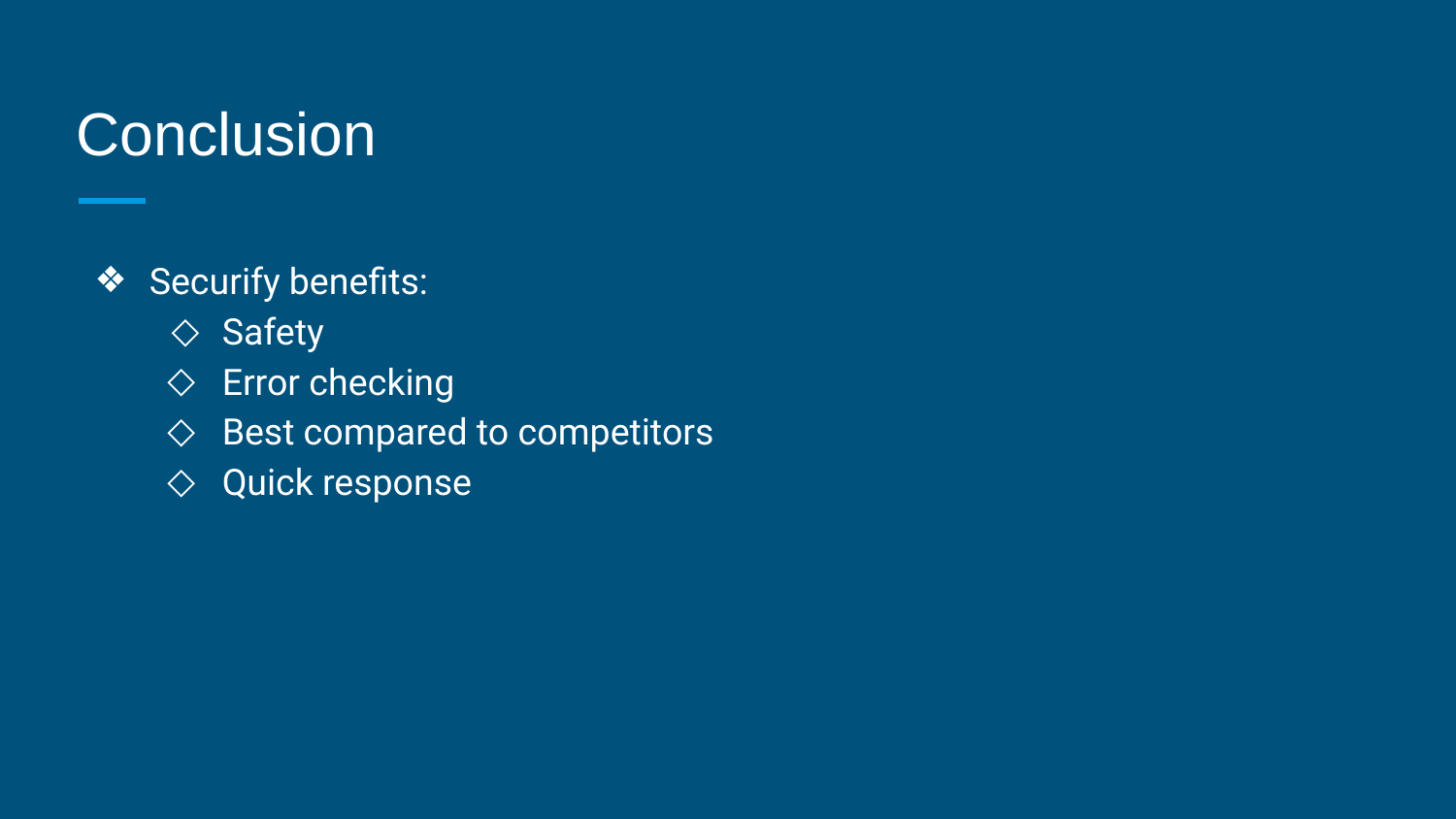

# Conclusion
Securify benefits:
Safety
Error checking
Best compared to competitors
Quick response